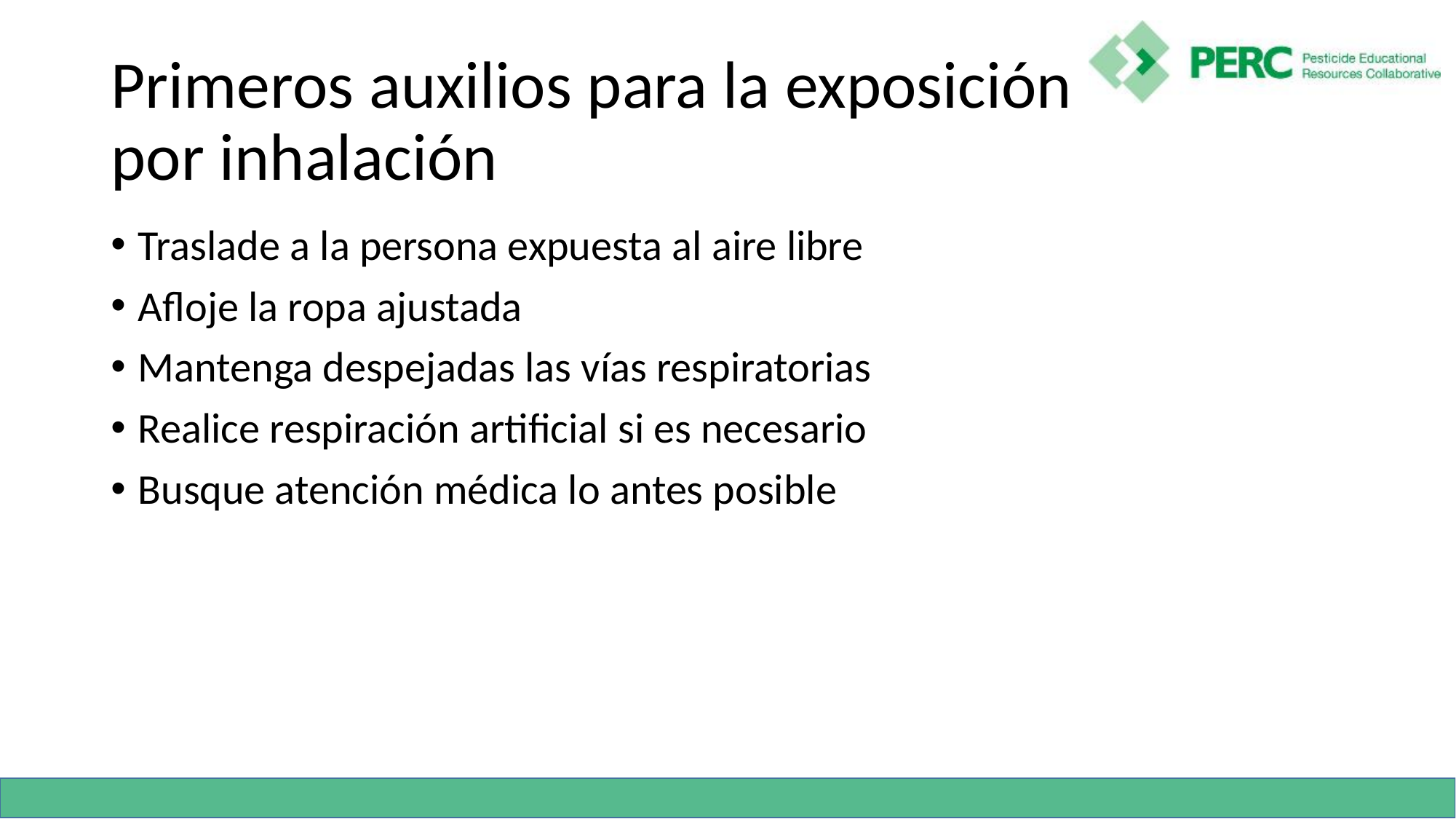

# Primeros auxilios para la exposición por inhalación
Traslade a la persona expuesta al aire libre
Afloje la ropa ajustada
Mantenga despejadas las vías respiratorias
Realice respiración artificial si es necesario
Busque atención médica lo antes posible